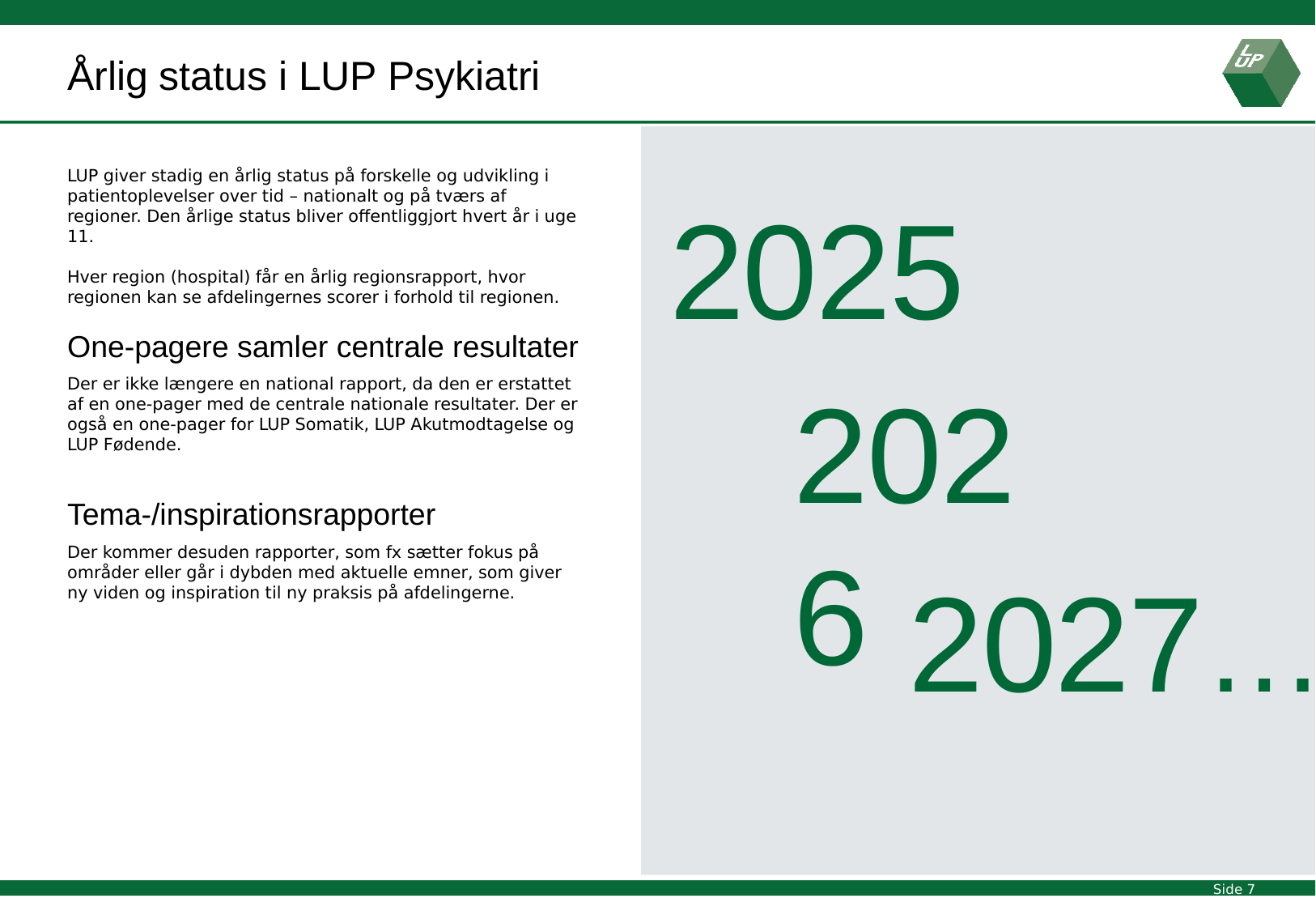

Årlig status i LUP Psykiatri

LUP giver stadig en årlig status på forskelle og udvikling i patientoplevelser over tid – nationalt og på tværs af regioner. Den årlige status bliver offentliggjort hvert år i uge 11.

Hver region (hospital) får en årlig regionsrapport, hvor regionen kan se afdelingernes scorer i forhold til regionen.

One-pagere samler centrale resultater
Der er ikke længere en national rapport, da den er erstattet af en one-pager med de centrale nationale resultater. Der er også en one-pager for LUP Somatik, LUP Akutmodtagelse og LUP Fødende.

Tema-/inspirationsrapporter
Der kommer desuden rapporter, som fx sætter fokus på områder eller går i dybden med aktuelle emner, som giver ny viden og inspiration til ny praksis på afdelingerne.
2025
2026
2027…
Side 7